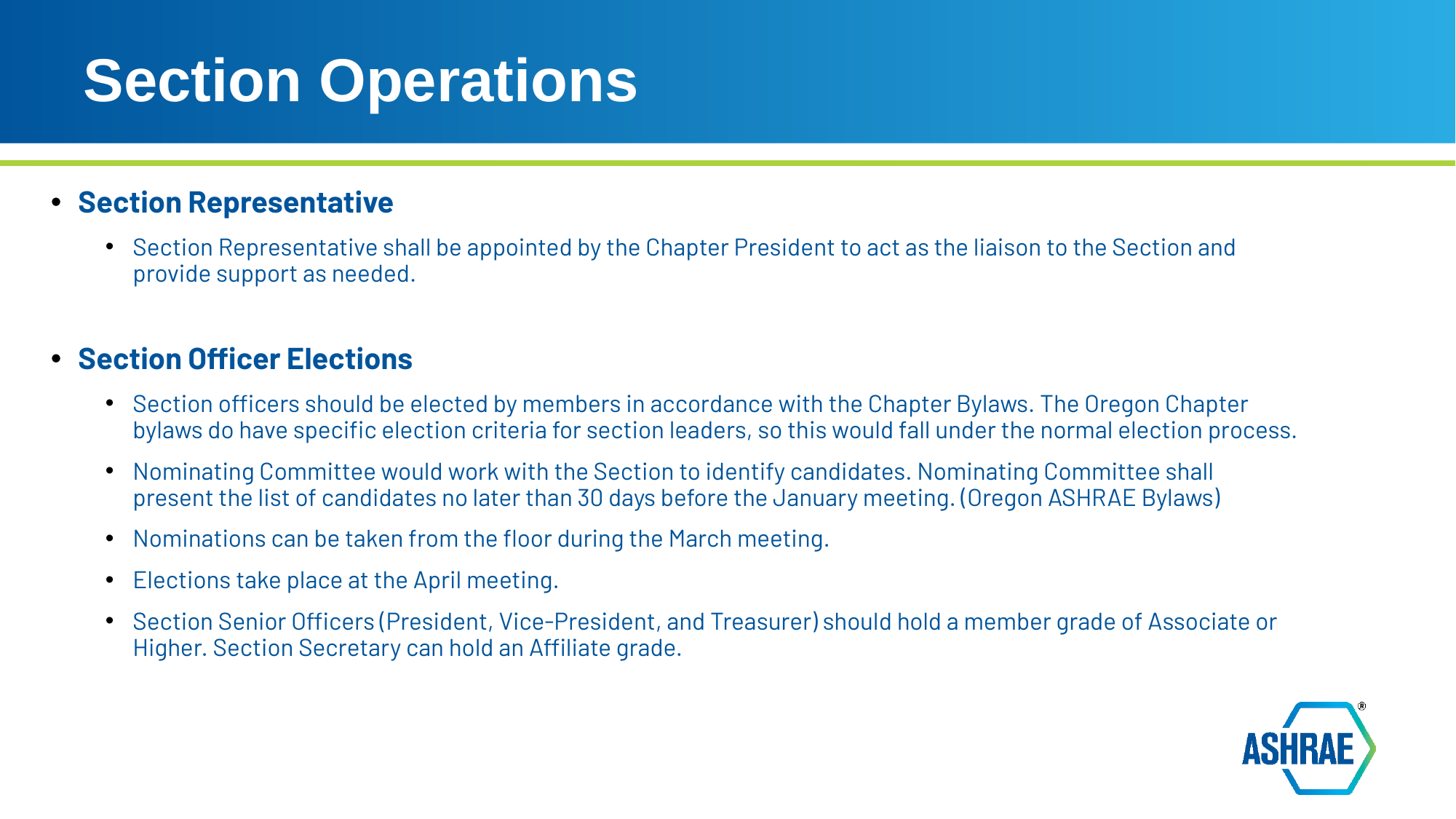

# Section Operations
Section Representative
Section Representative shall be appointed by the Chapter President to act as the liaison to the Section and provide support as needed.

Section Officer Elections
Section officers should be elected by members in accordance with the Chapter Bylaws. The Oregon Chapter bylaws do have specific election criteria for section leaders, so this would fall under the normal election process.
Nominating Committee would work with the Section to identify candidates. Nominating Committee shall present the list of candidates no later than 30 days before the January meeting. (Oregon ASHRAE Bylaws)
Nominations can be taken from the floor during the March meeting.
Elections take place at the April meeting.
Section Senior Officers (President, Vice-President, and Treasurer) should hold a member grade of Associate or Higher. Section Secretary can hold an Affiliate grade.